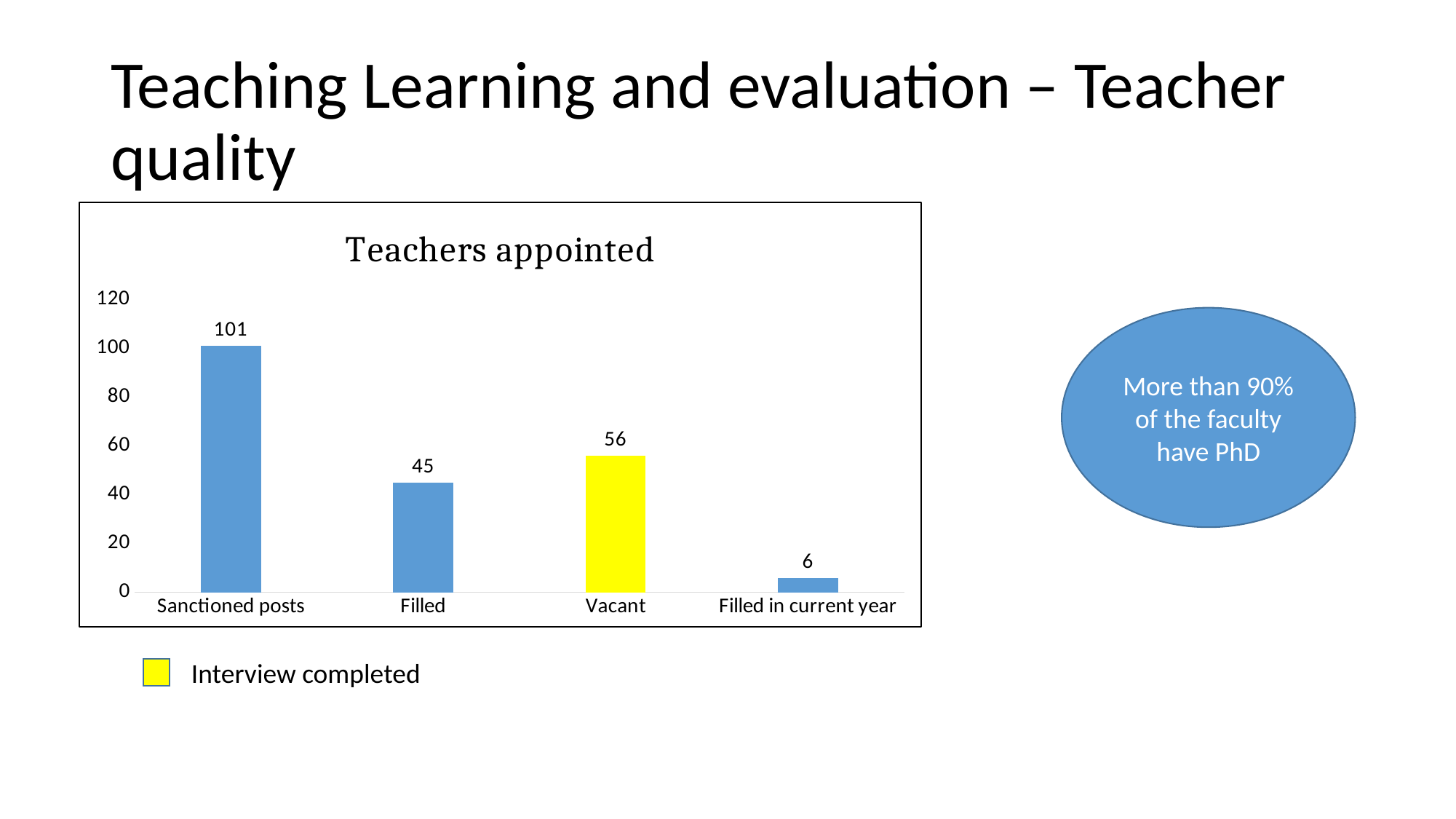

# Teaching Learning and evaluation – Teacher quality

### Chart: Teachers appointed

| Category |  |
|---|---|
| Sanctioned posts | 101.0 |
| Filled | 45.0 |
| Vacant | 56.0 |
| Filled in current year | 6.0 |
More than 90% of the faculty have PhD
Interview completed